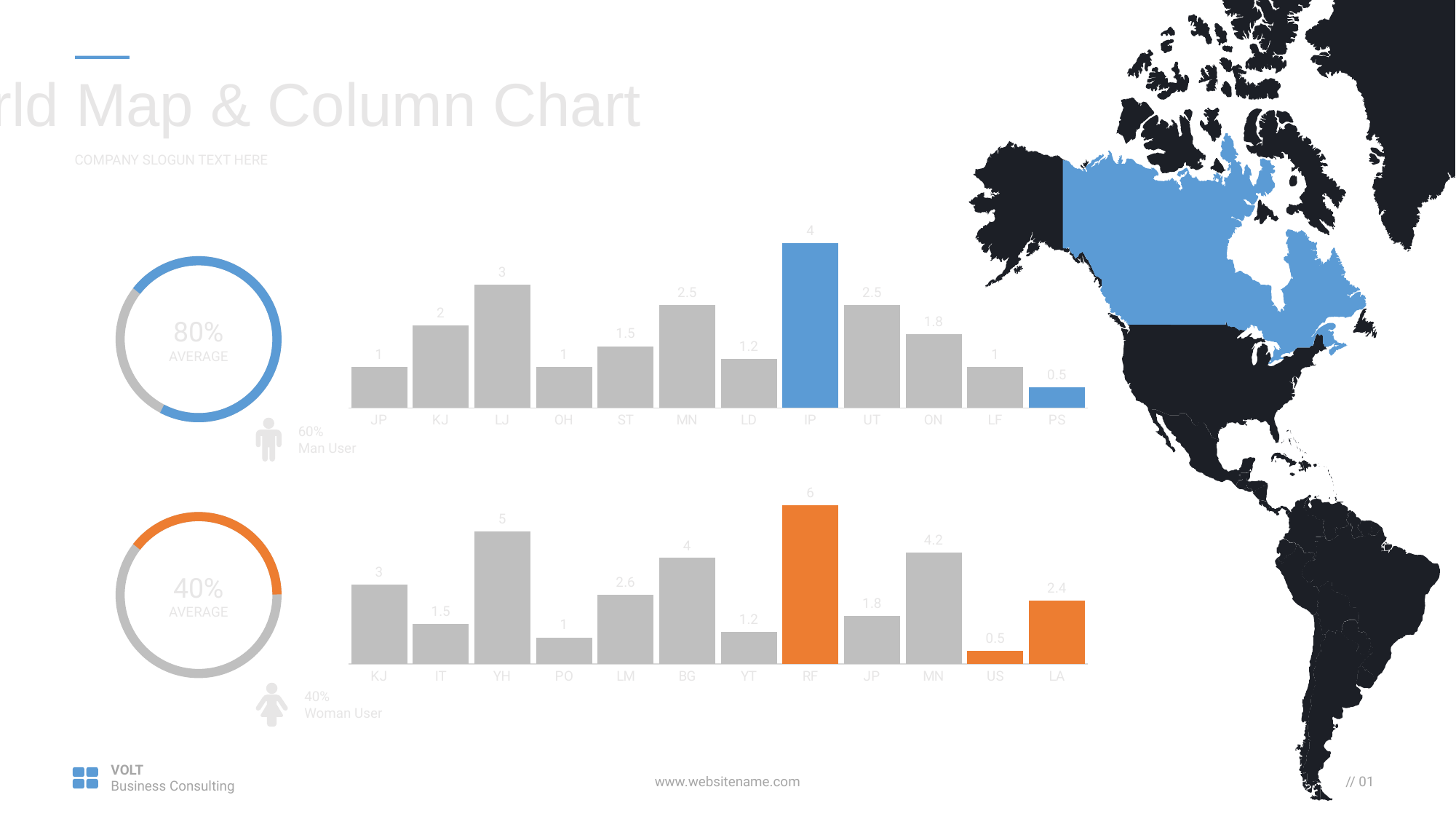

World Map & Column Chart
COMPANY SLOGUN TEXT HERE

### Chart

| Category | Series 1 |
|---|---|
| JP | 1.0 |
| KJ | 2.0 |
| LJ | 3.0 |
| OH | 1.0 |
| ST | 1.5 |
| MN | 2.5 |
| LD | 1.2 |
| IP | 4.0 |
| UT | 2.5 |
| ON | 1.8 |
| LF | 1.0 |
| PS | 0.5 |
80%
AVERAGE

60%
Man User

### Chart

| Category | Series 1 |
|---|---|
| KJ | 3.0 |
| IT | 1.5 |
| YH | 5.0 |
| PO | 1.0 |
| LM | 2.6 |
| BG | 4.0 |
| YT | 1.2 |
| RF | 6.0 |
| JP | 1.8 |
| MN | 4.2 |
| US | 0.5 |
| LA | 2.4 |
40%
AVERAGE

40%
Woman User

VOLT
Business Consulting

www.websitename.com
// 01